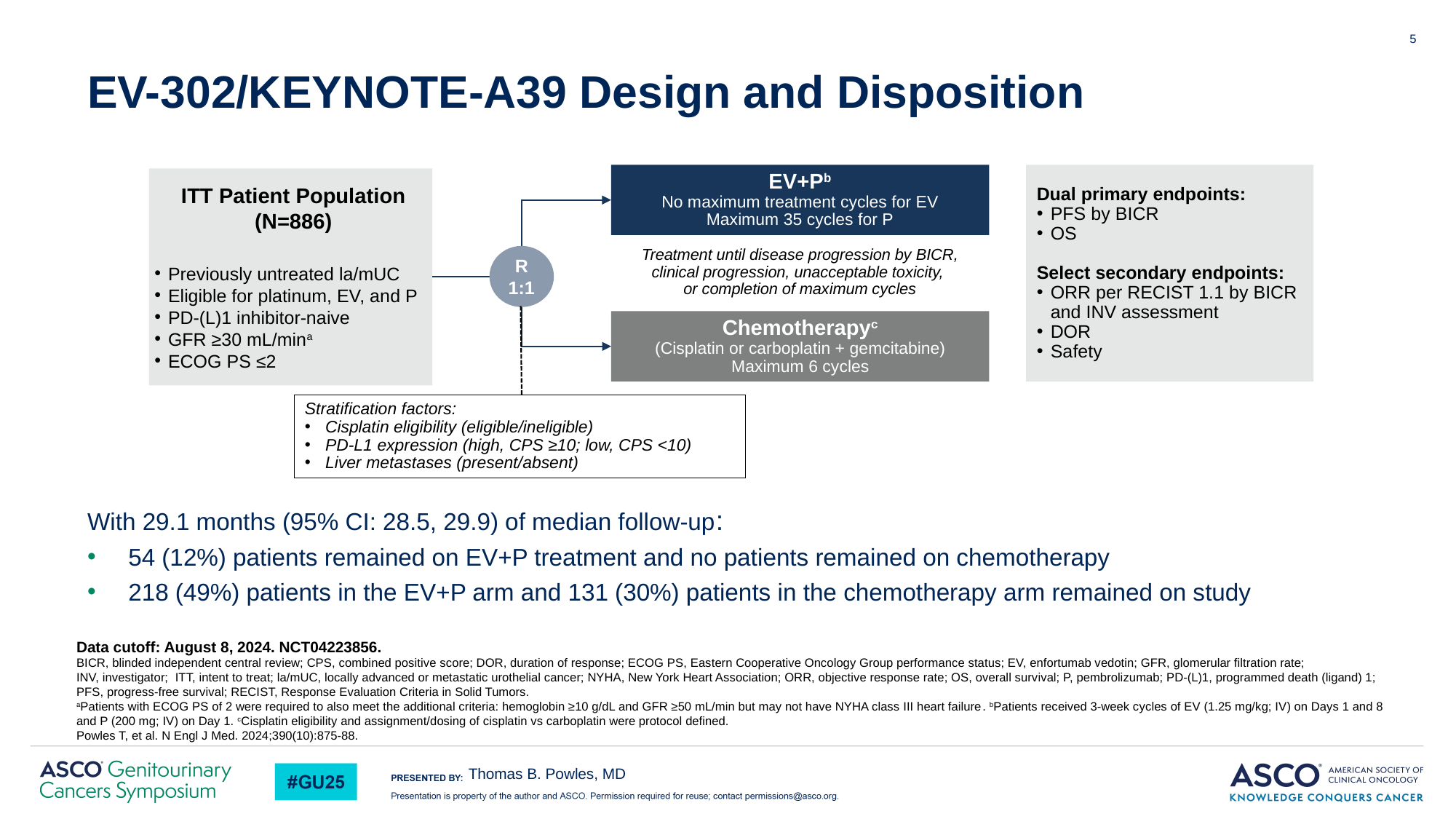

5
# EV-302/KEYNOTE-A39 Design and Disposition
EV+Pb
No maximum treatment cycles for EV
Maximum 35 cycles for P
ITT Patient Population (N=886)

Previously untreated la/mUC
Eligible for platinum, EV, and P
PD-(L)1 inhibitor-naive
GFR ≥30 mL/mina
ECOG PS ≤2
R
1:1
Chemotherapyc
(Cisplatin or carboplatin + gemcitabine)
Maximum 6 cycles
Dual primary endpoints:
PFS by BICR
OS

Select secondary endpoints:
ORR per RECIST 1.1 by BICR and INV assessment
DOR
Safety
Treatment until disease progression by BICR, clinical progression, unacceptable toxicity,
or completion of maximum cycles
Stratification factors:
Cisplatin eligibility (eligible/ineligible)
PD-L1 expression (high, CPS ≥10; low, CPS <10)
Liver metastases (present/absent)
With 29.1 months (95% CI: 28.5, 29.9) of median follow-up:
54 (12%) patients remained on EV+P treatment and no patients remained on chemotherapy
218 (49%) patients in the EV+P arm and 131 (30%) patients in the chemotherapy arm remained on study
Data cutoff: August 8, 2024. NCT04223856.
BICR, blinded independent central review; CPS, combined positive score; DOR, duration of response; ECOG PS, Eastern Cooperative Oncology Group performance status; EV, enfortumab vedotin; GFR, glomerular filtration rate;
INV, investigator;  ITT, intent to treat; la/mUC, locally advanced or metastatic urothelial cancer; NYHA, New York Heart Association; ORR, objective response rate; OS, overall survival; P, pembrolizumab; PD-(L)1, programmed death (ligand) 1; PFS, progress-free survival; RECIST, Response Evaluation Criteria in Solid Tumors.
aPatients with ECOG PS of 2 were required to also meet the additional criteria: hemoglobin ≥10 g/dL and GFR ≥50 mL/min but may not have NYHA class III heart failure. bPatients received 3-week cycles of EV (1.25 mg/kg; IV) on Days 1 and 8 and P (200 mg; IV) on Day 1. cCisplatin eligibility and assignment/dosing of cisplatin vs carboplatin were protocol defined.
Powles T, et al. N Engl J Med. 2024;390(10):875-88.